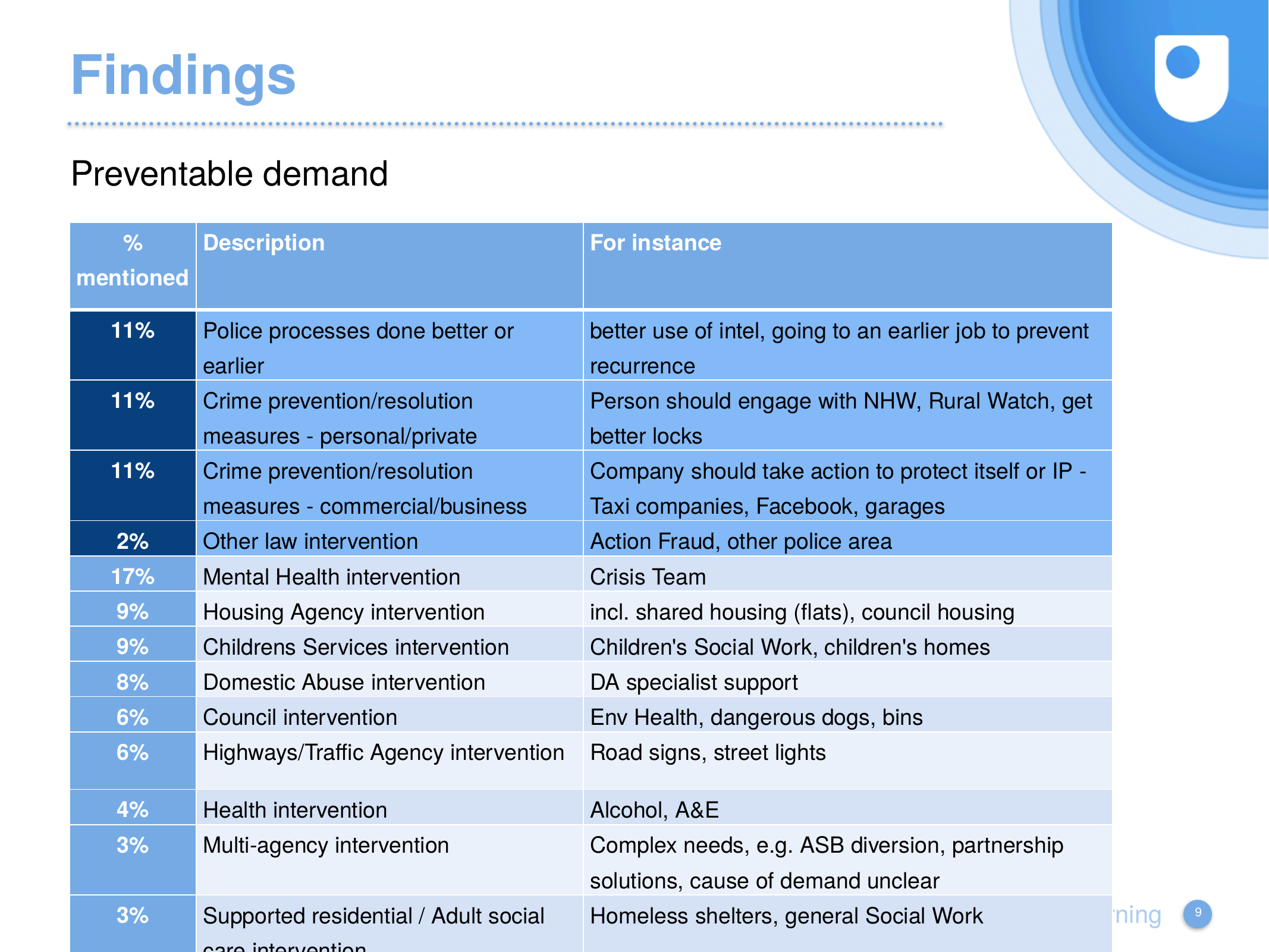

# Findings
Preventable demand
| % mentioned | Description | For instance |
| --- | --- | --- |
| 11% | Police processes done better or earlier | better use of intel, going to an earlier job to prevent recurrence |
| 11% | Crime prevention/resolution measures - personal/private | Person should engage with NHW, Rural Watch, get better locks |
| 11% | Crime prevention/resolution measures - commercial/business | Company should take action to protect itself or IP - Taxi companies, Facebook, garages |
| 2% | Other law intervention | Action Fraud, other police area |
| 17% | Mental Health intervention | Crisis Team |
| 9% | Housing Agency intervention | incl. shared housing (flats), council housing |
| 9% | Childrens Services intervention | Children's Social Work, children's homes |
| 8% | Domestic Abuse intervention | DA specialist support |
| 6% | Council intervention | Env Health, dangerous dogs, bins |
| 6% | Highways/Traffic Agency intervention | Road signs, street lights |
| 4% | Health intervention | Alcohol, A&E |
| 3% | Multi-agency intervention | Complex needs, e.g. ASB diversion, partnership solutions, cause of demand unclear |
| 3% | Supported residential / Adult social care intervention | Homeless shelters, general Social Work |
| 2% | Schools intervention | victim/IP's school |
9